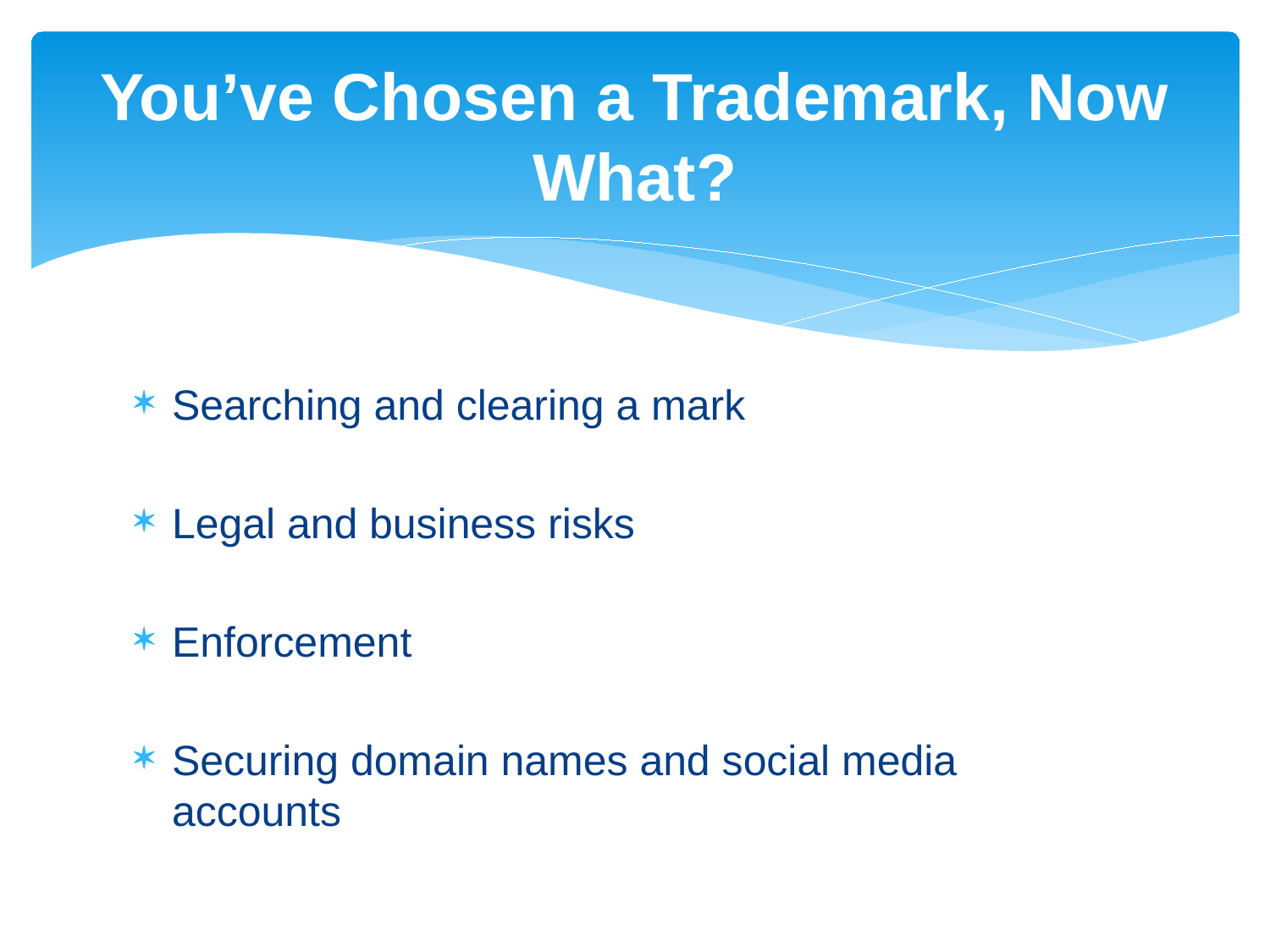

# You’ve Chosen a Trademark, Now What?
Searching and clearing a mark

Legal and business risks

Enforcement

Securing domain names and social media accounts